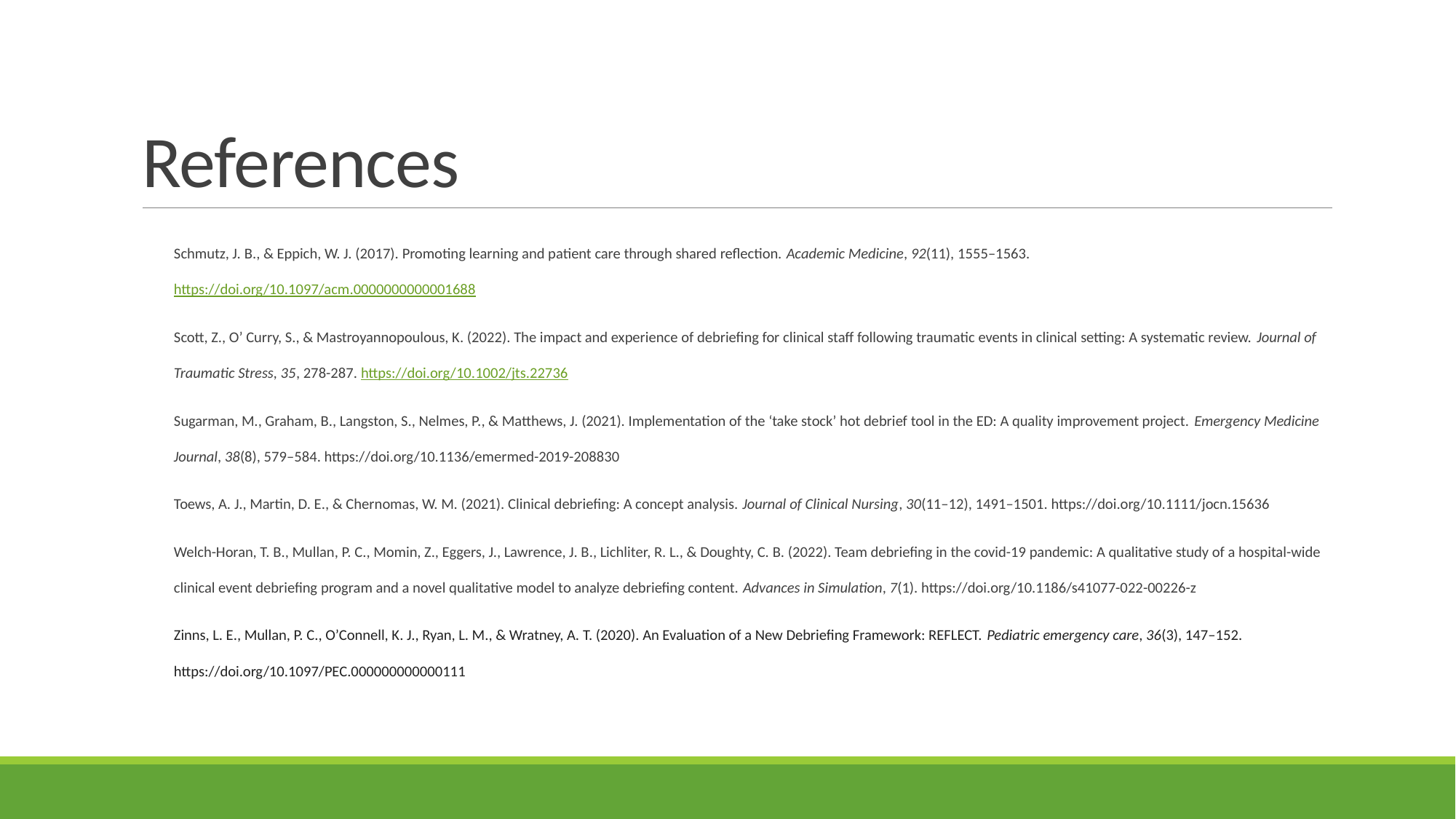

# References
Schmutz, J. B., & Eppich, W. J. (2017). Promoting learning and patient care through shared reflection. Academic Medicine, 92(11), 1555–1563. https://doi.org/10.1097/acm.0000000000001688
Scott, Z., O’ Curry, S., & Mastroyannopoulous, K. (2022). The impact and experience of debriefing for clinical staff following traumatic events in clinical setting: A systematic review. Journal of Traumatic Stress, 35, 278-287. https://doi.org/10.1002/jts.22736
Sugarman, M., Graham, B., Langston, S., Nelmes, P., & Matthews, J. (2021). Implementation of the ‘take stock’ hot debrief tool in the ED: A quality improvement project. Emergency Medicine Journal, 38(8), 579–584. https://doi.org/10.1136/emermed-2019-208830
Toews, A. J., Martin, D. E., & Chernomas, W. M. (2021). Clinical debriefing: A concept analysis. Journal of Clinical Nursing, 30(11–12), 1491–1501. https://doi.org/10.1111/jocn.15636
Welch-Horan, T. B., Mullan, P. C., Momin, Z., Eggers, J., Lawrence, J. B., Lichliter, R. L., & Doughty, C. B. (2022). Team debriefing in the covid-19 pandemic: A qualitative study of a hospital-wide clinical event debriefing program and a novel qualitative model to analyze debriefing content. Advances in Simulation, 7(1). https://doi.org/10.1186/s41077-022-00226-z
Zinns, L. E., Mullan, P. C., OʼConnell, K. J., Ryan, L. M., & Wratney, A. T. (2020). An Evaluation of a New Debriefing Framework: REFLECT. Pediatric emergency care, 36(3), 147–152. https://doi.org/10.1097/PEC.000000000000111